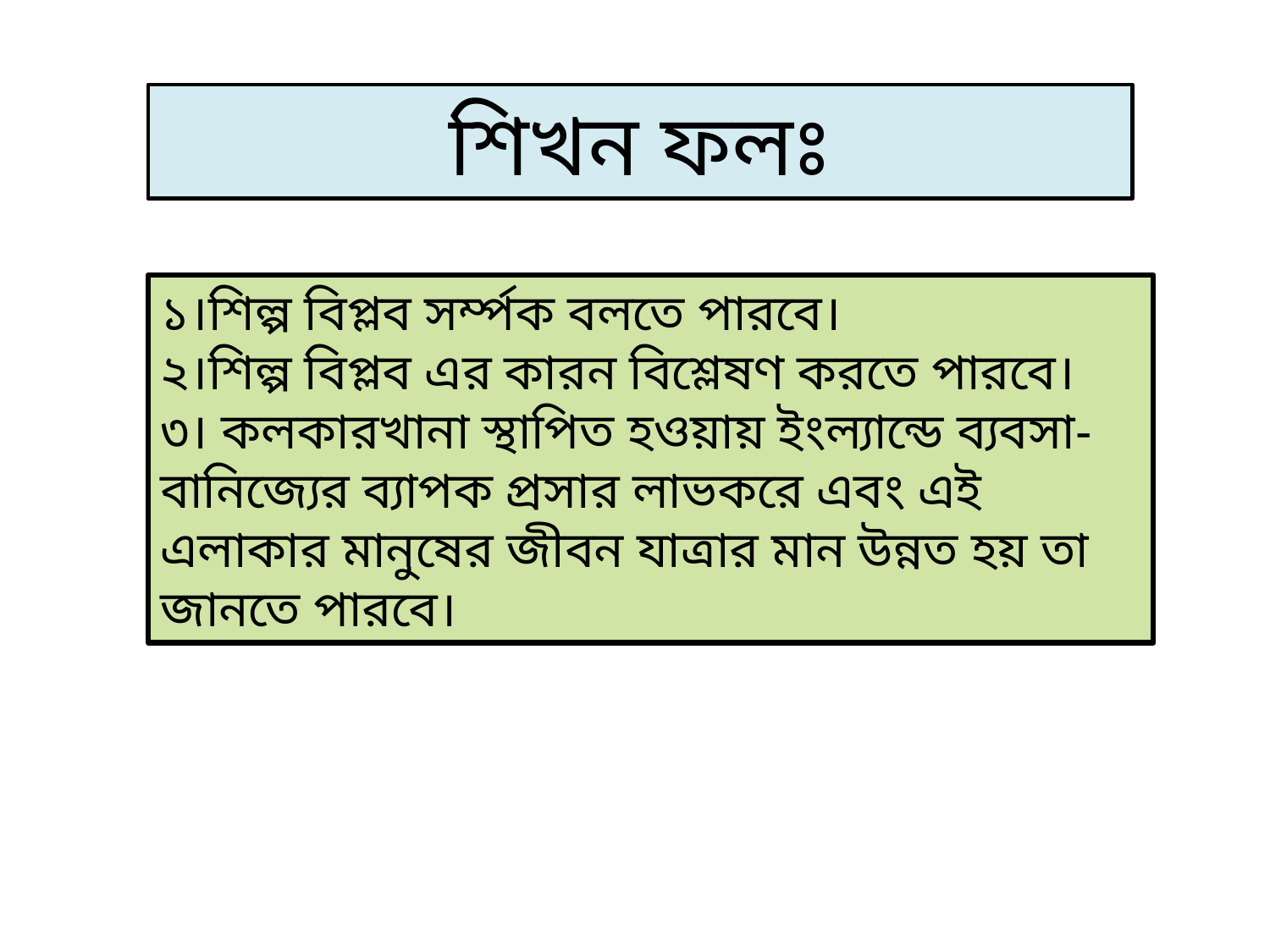

শিখন ফলঃ
১।শিল্প বিপ্লব সর্ম্পক বলতে পারবে।
২।শিল্প বিপ্লব এর কারন বিশ্লেষণ করতে পারবে।
৩। কলকারখানা স্থাপিত হওয়ায় ইংল্যান্ডে ব্যবসা-বানিজ্যের ব্যাপক প্রসার লাভকরে এবং এই এলাকার মানুষের জীবন যাত্রার মান উন্নত হয় তা  জানতে পারবে।